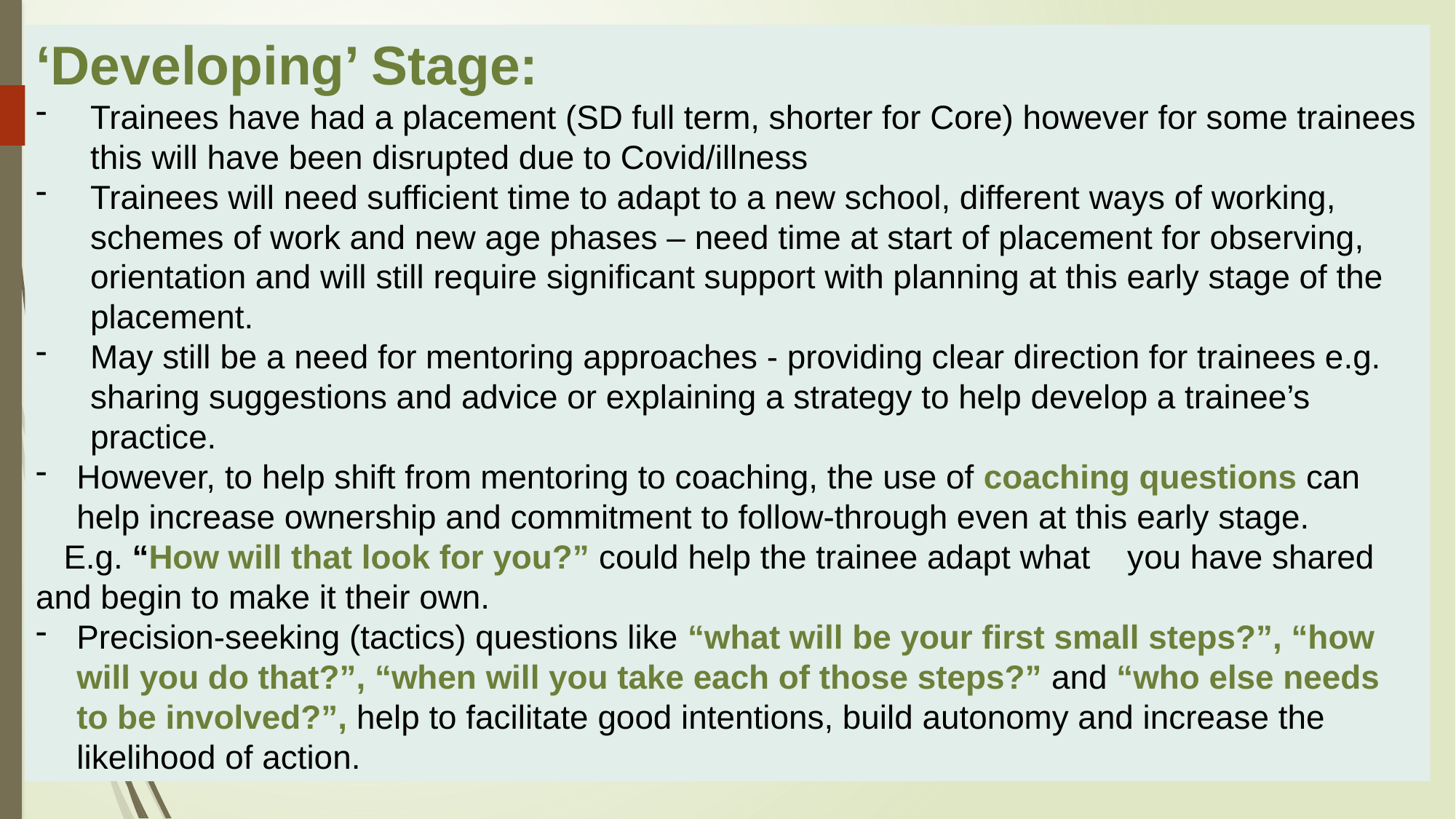

‘Developing’ Stage:
Trainees have had a placement (SD full term, shorter for Core) however for some trainees this will have been disrupted due to Covid/illness
Trainees will need sufficient time to adapt to a new school, different ways of working, schemes of work and new age phases – need time at start of placement for observing, orientation and will still require significant support with planning at this early stage of the placement.
May still be a need for mentoring approaches - providing clear direction for trainees e.g. sharing suggestions and advice or explaining a strategy to help develop a trainee’s practice.
However, to help shift from mentoring to coaching, the use of coaching questions can help increase ownership and commitment to follow-through even at this early stage.
   E.g. “How will that look for you?” could help the trainee adapt what    you have shared and begin to make it their own.
Precision-seeking (tactics) questions like “what will be your first small steps?”, “how will you do that?”, “when will you take each of those steps?” and “who else needs to be involved?”, help to facilitate good intentions, build autonomy and increase the likelihood of action.